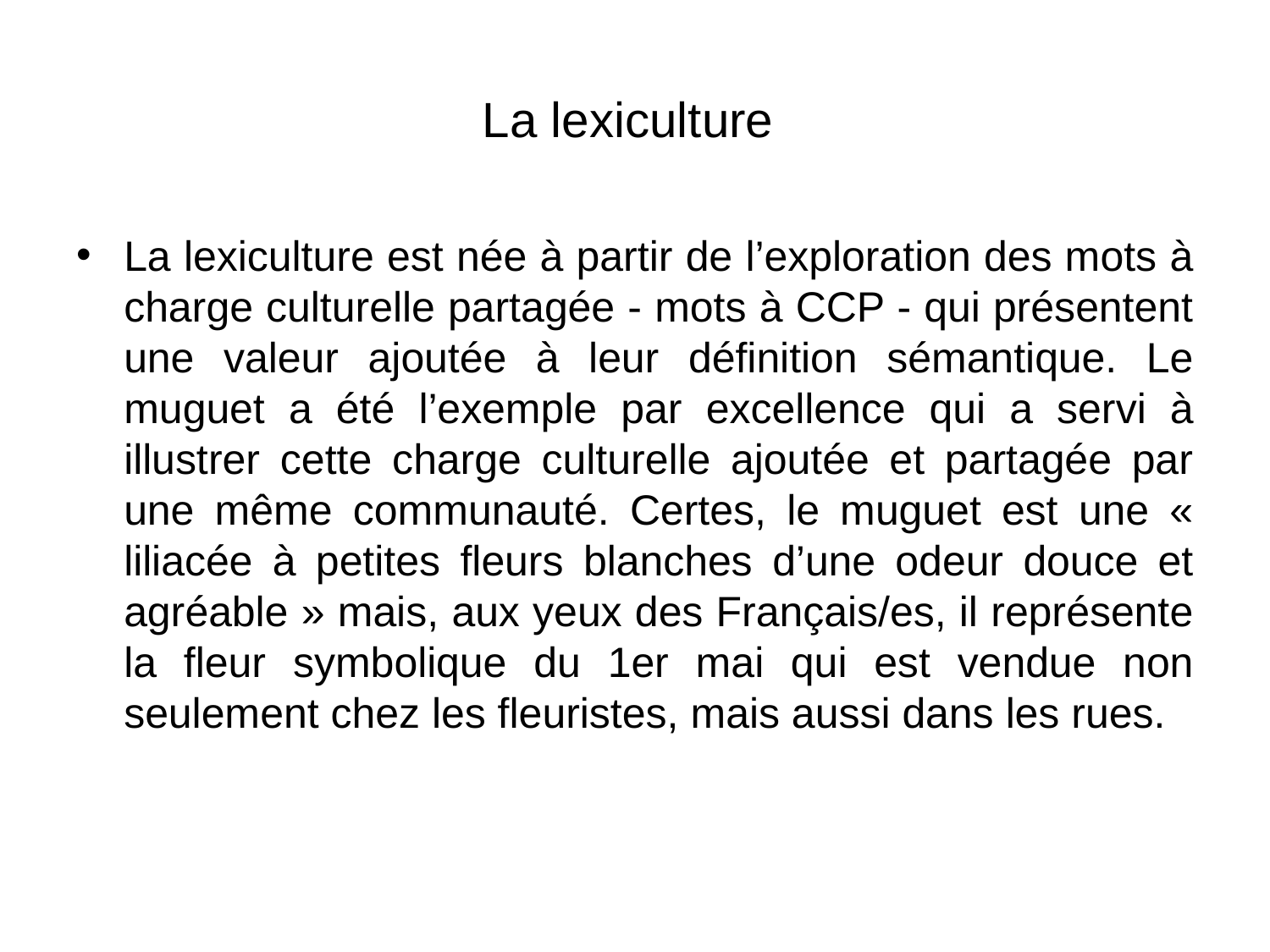

# La lexiculture
La lexiculture est née à partir de l’exploration des mots à charge culturelle partagée - mots à CCP - qui présentent une valeur ajoutée à leur définition sémantique. Le muguet a été l’exemple par excellence qui a servi à illustrer cette charge culturelle ajoutée et partagée par une même communauté. Certes, le muguet est une « liliacée à petites fleurs blanches d’une odeur douce et agréable » mais, aux yeux des Français/es, il représente la fleur symbolique du 1er mai qui est vendue non seulement chez les fleuristes, mais aussi dans les rues.